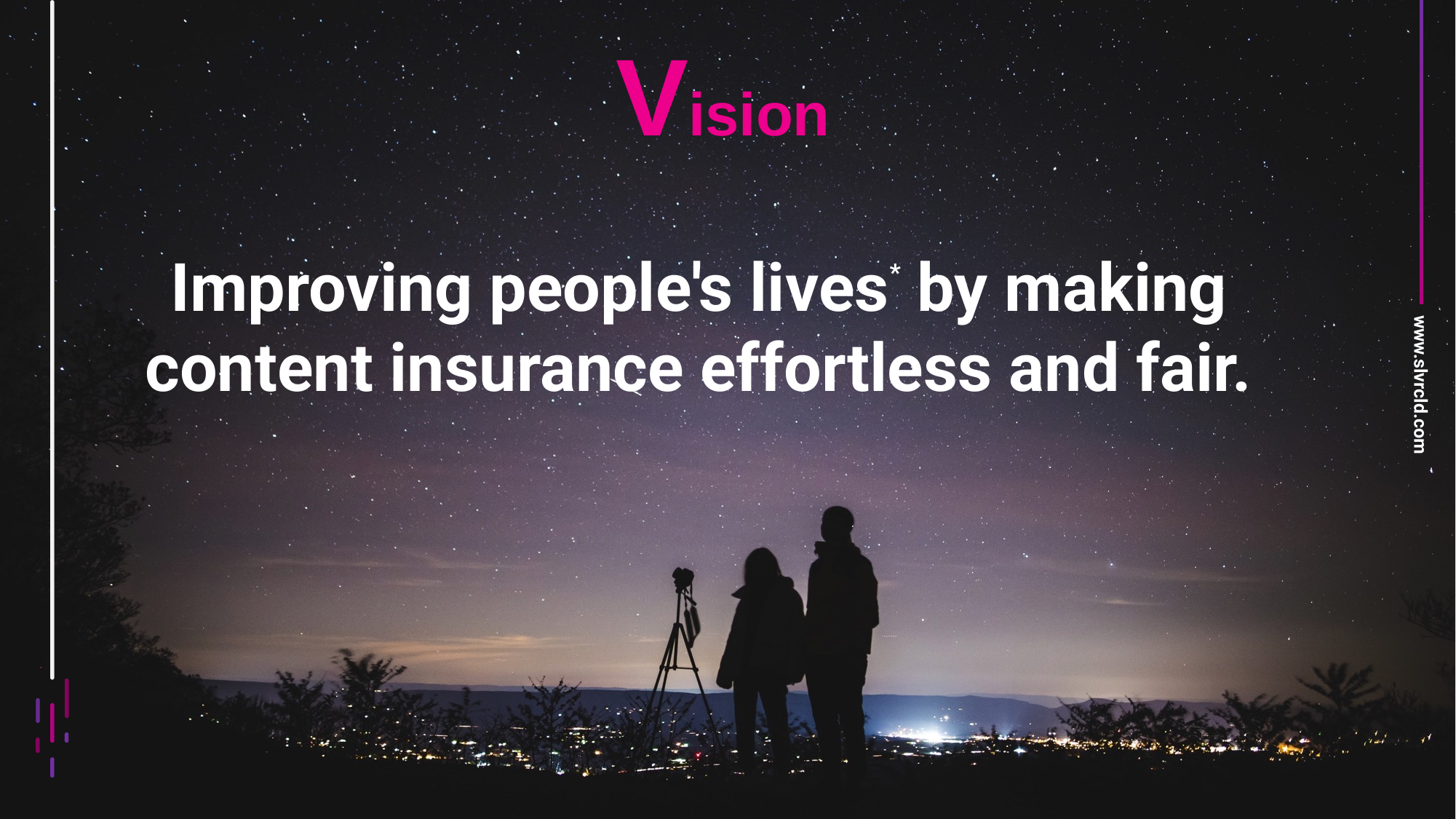

Vision
Improving people's lives* by making content insurance effortless and fair.
www.slvrcld.com